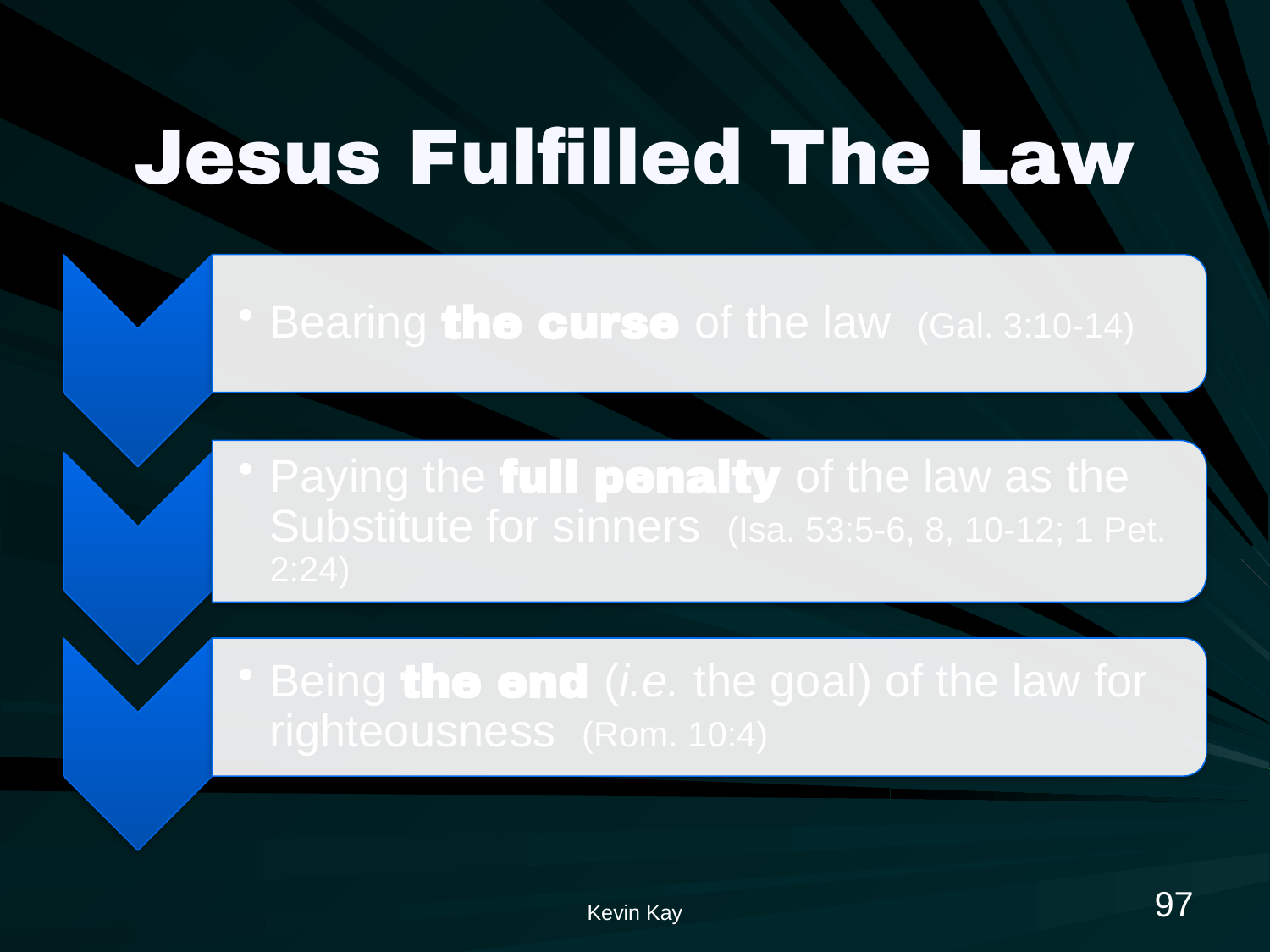

# Jesus Fulfilled The Law

Bearing the curse of the law  (Gal. 3:10-14)

Paying the full penalty of the law as the Substitute for sinners  (Isa. 53:5-6, 8, 10-12; 1 Pet. 2:24)

Being the end (i.e. the goal) of the law for righteousness  (Rom. 10:4)
97
Kevin Kay